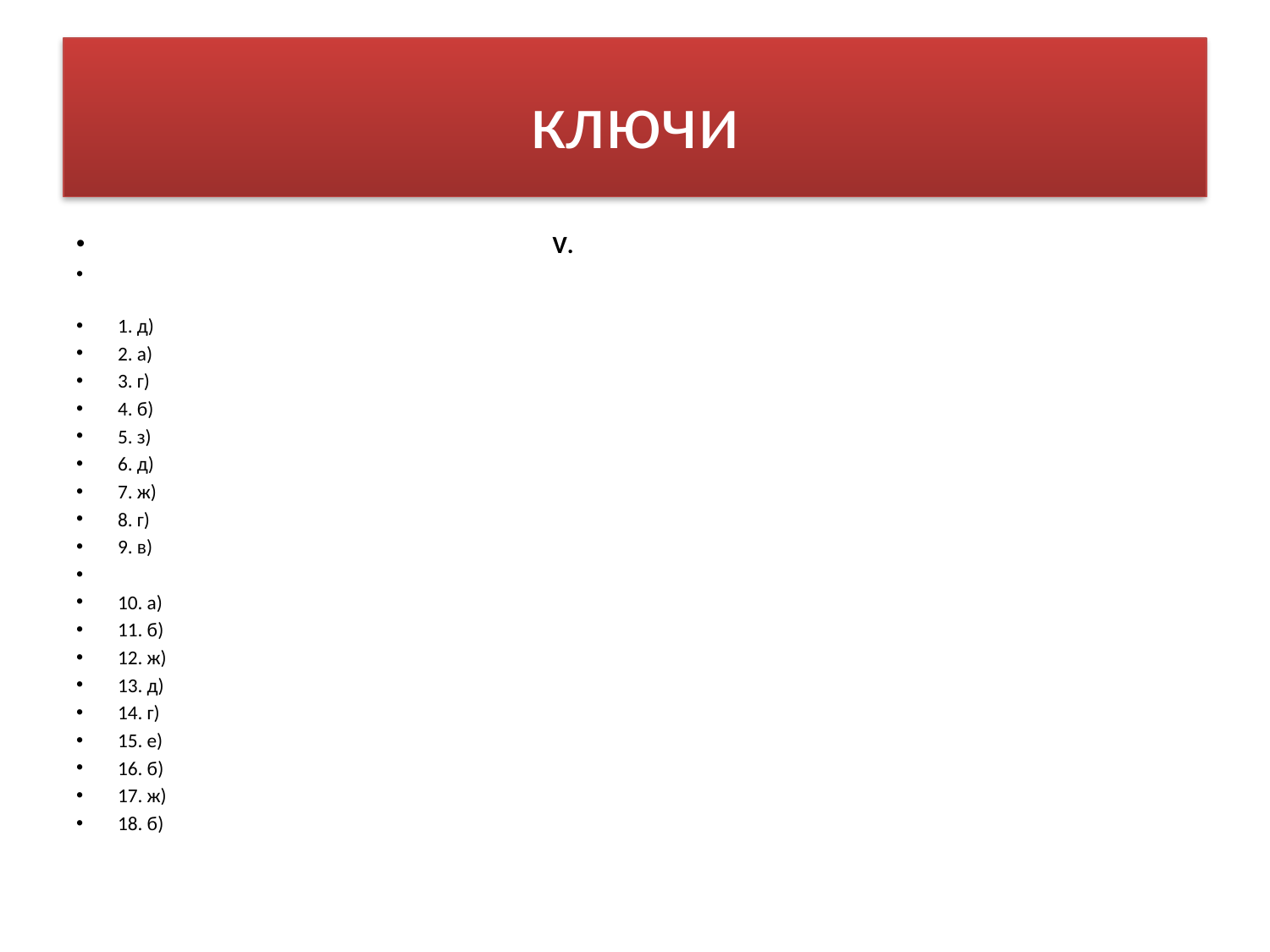

# ключи
                                                                               V.

1. д)
2. а)
3. г)
4. б)
5. з)
6. д)
7. ж)
8. г)
9. в)

10. а)
11. б)
12. ж)
13. д)
14. г)
15. е)
16. б)
17. ж)
18. б)